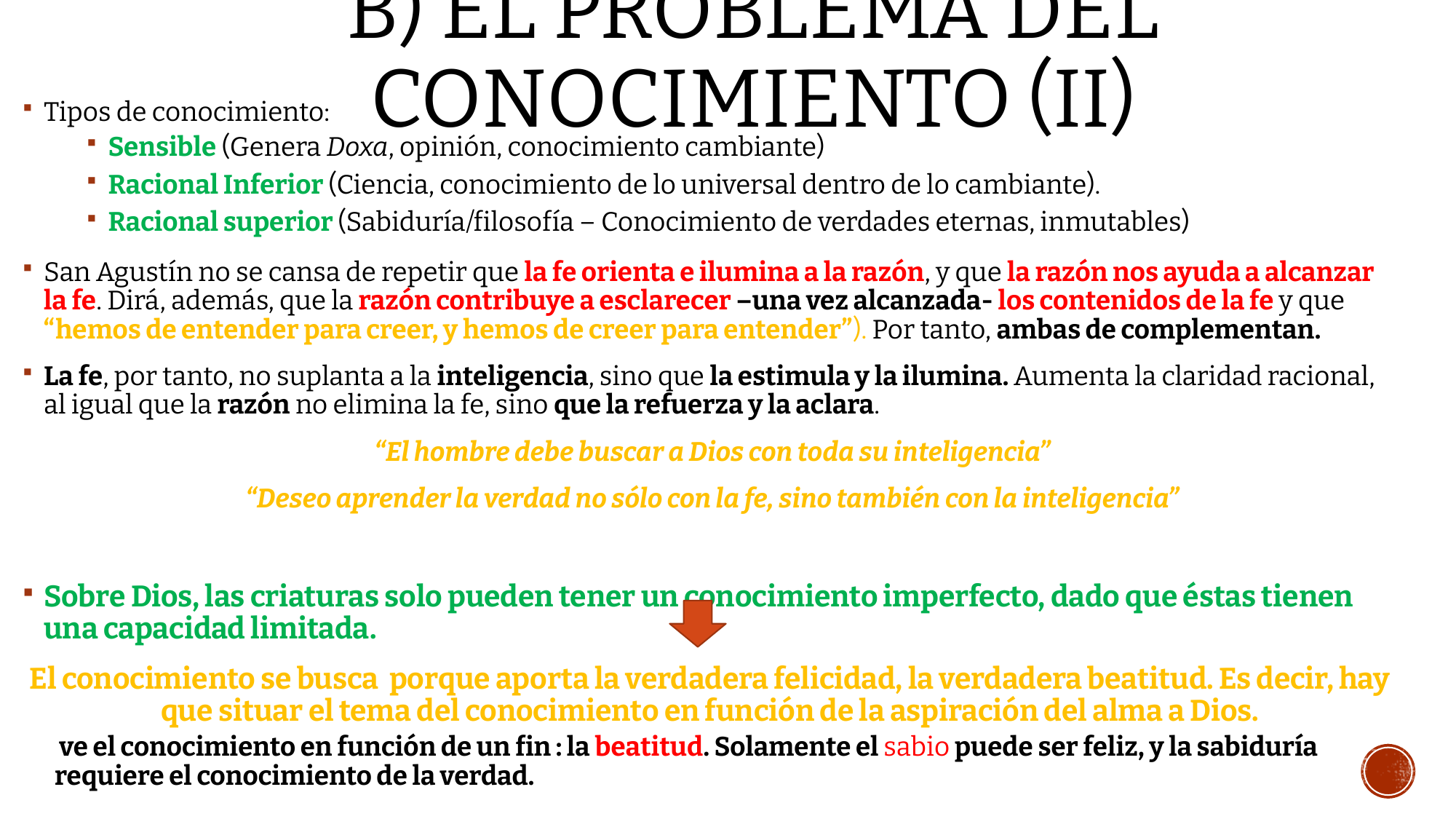

# B) El problema del conocimiento (ii)
Tipos de conocimiento:
Sensible (Genera Doxa, opinión, conocimiento cambiante)
Racional Inferior (Ciencia, conocimiento de lo universal dentro de lo cambiante).
Racional superior (Sabiduría/filosofía – Conocimiento de verdades eternas, inmutables)
San Agustín no se cansa de repetir que la fe orienta e ilumina a la razón, y que la razón nos ayuda a alcanzar la fe. Dirá, además, que la razón contribuye a esclarecer –una vez alcanzada- los contenidos de la fe y que “hemos de entender para creer, y hemos de creer para entender”). Por tanto, ambas de complementan.
La fe, por tanto, no suplanta a la inteligencia, sino que la estimula y la ilumina. Aumenta la claridad racional, al igual que la razón no elimina la fe, sino que la refuerza y la aclara.
 “El hombre debe buscar a Dios con toda su inteligencia”
 “Deseo aprender la verdad no sólo con la fe, sino también con la inteligencia”

Sobre Dios, las criaturas solo pueden tener un conocimiento imperfecto, dado que éstas tienen una capacidad limitada.
El conocimiento se busca  porque aporta la verdadera felicidad, la verdadera beatitud. Es decir, hay que situar el tema del conocimiento en función de la aspiración del alma a Dios.
 ve el conocimiento en función de un fin : la beatitud. Solamente el sabio puede ser feliz, y la sabiduría requiere el conocimiento de la verdad.